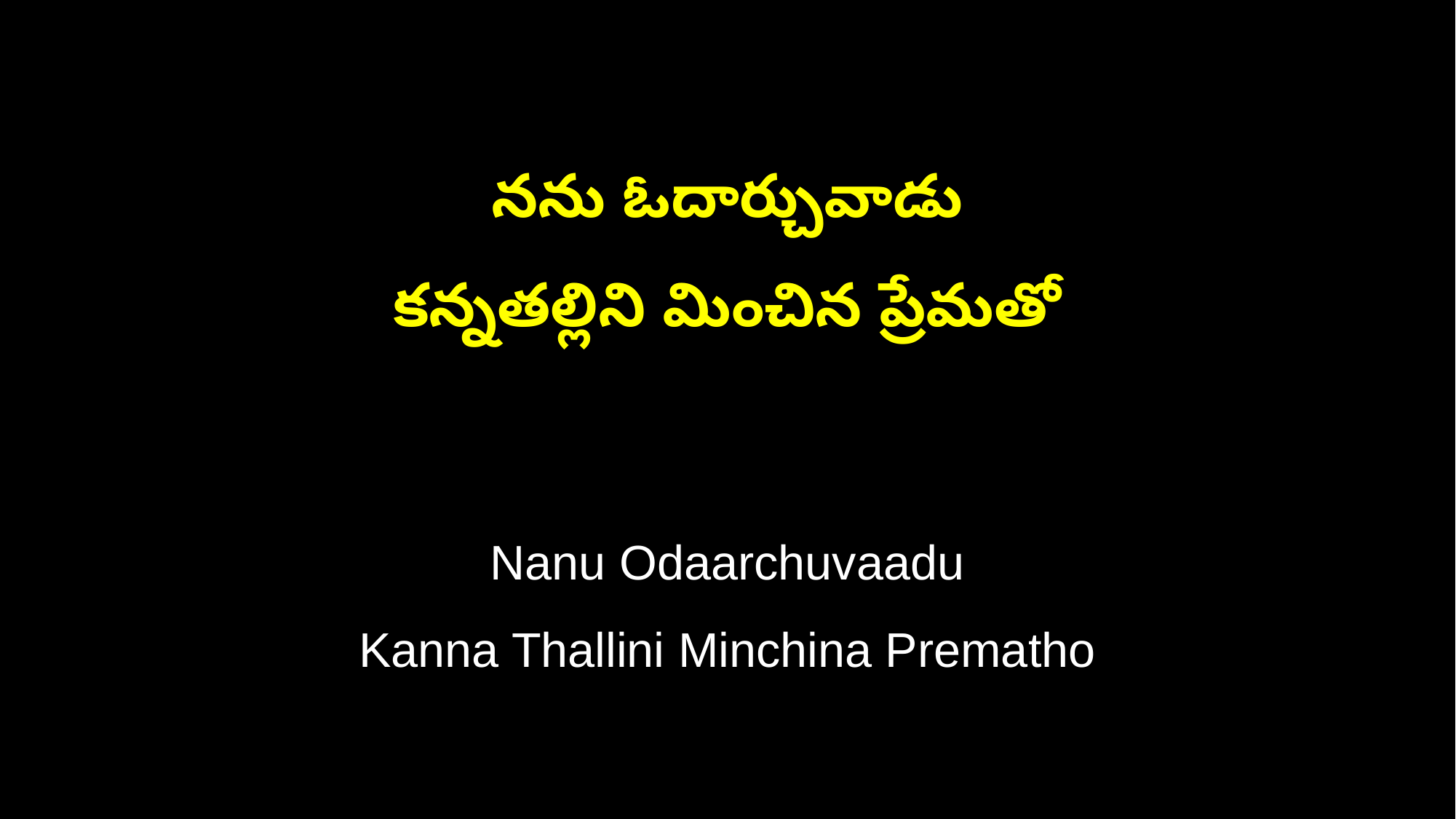

నను ఓదార్చువాడు
కన్నతల్లిని మించిన ప్రేమతో
Nanu Odaarchuvaadu
Kanna Thallini Minchina Prematho